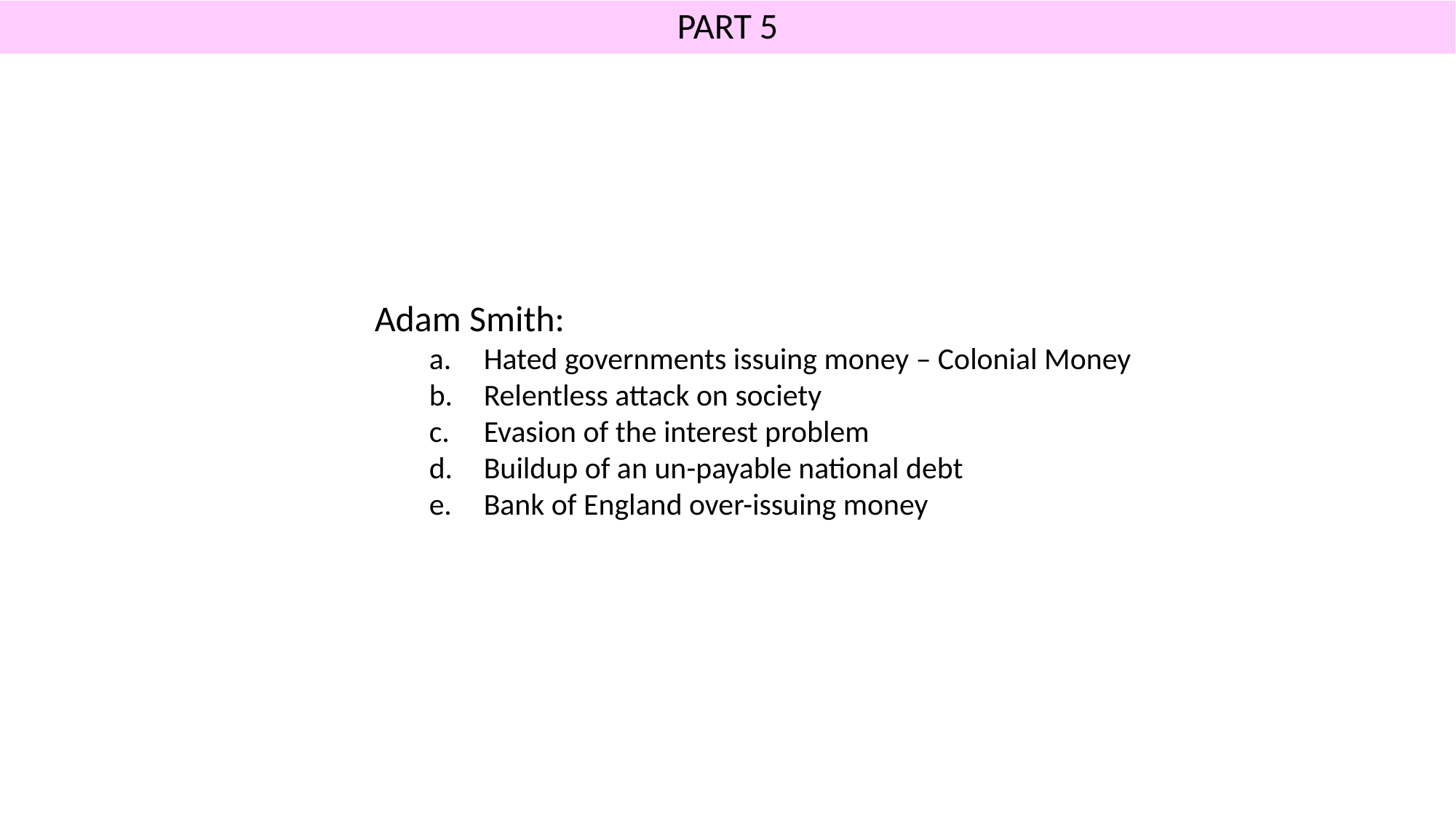

# PART 5

Adam Smith:
Hated governments issuing money – Colonial Money
Relentless attack on society
Evasion of the interest problem
Buildup of an un-payable national debt
Bank of England over-issuing money